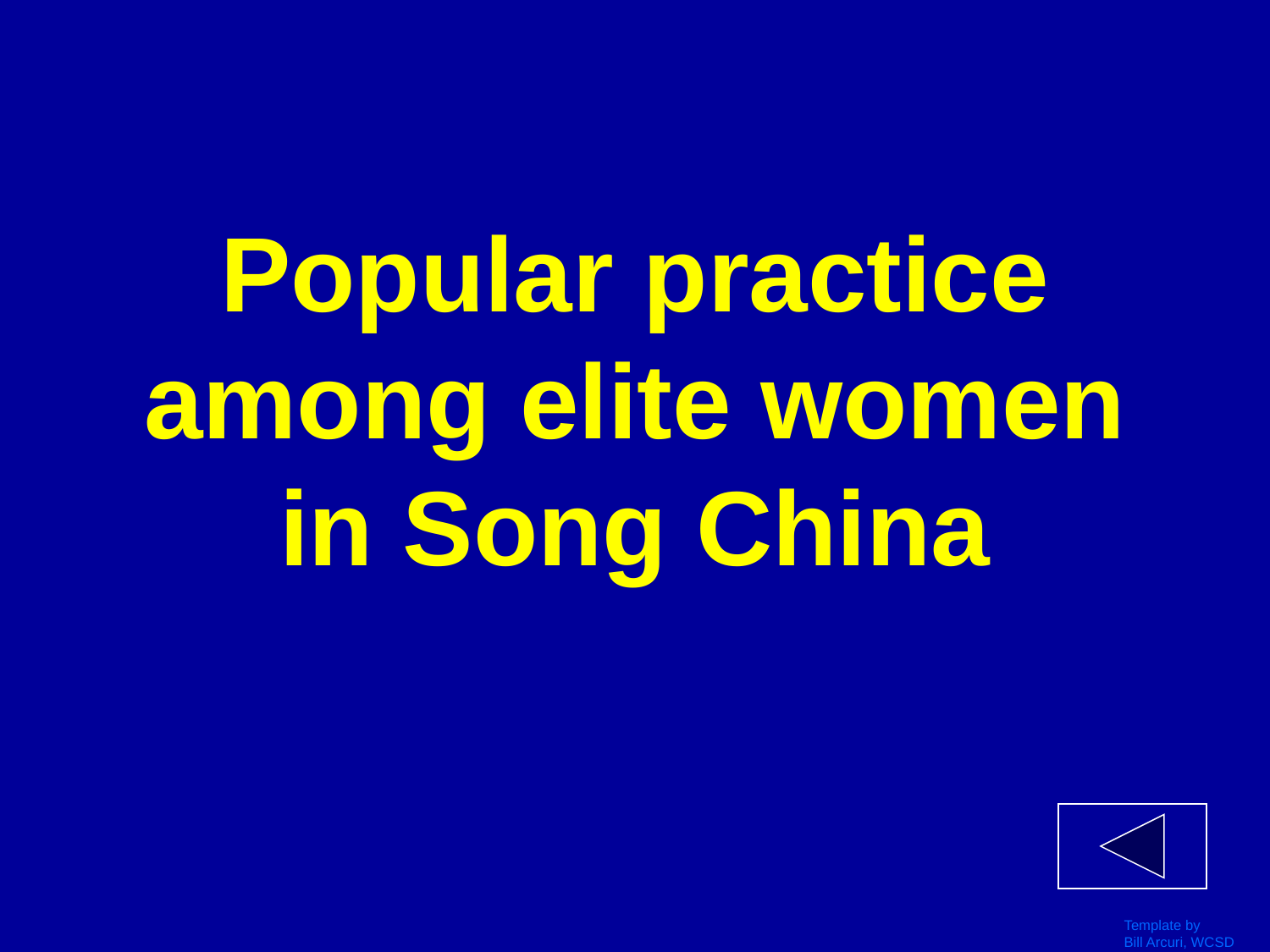

# Popular practice among elite women in Song China

Template by
Bill Arcuri, WCSD